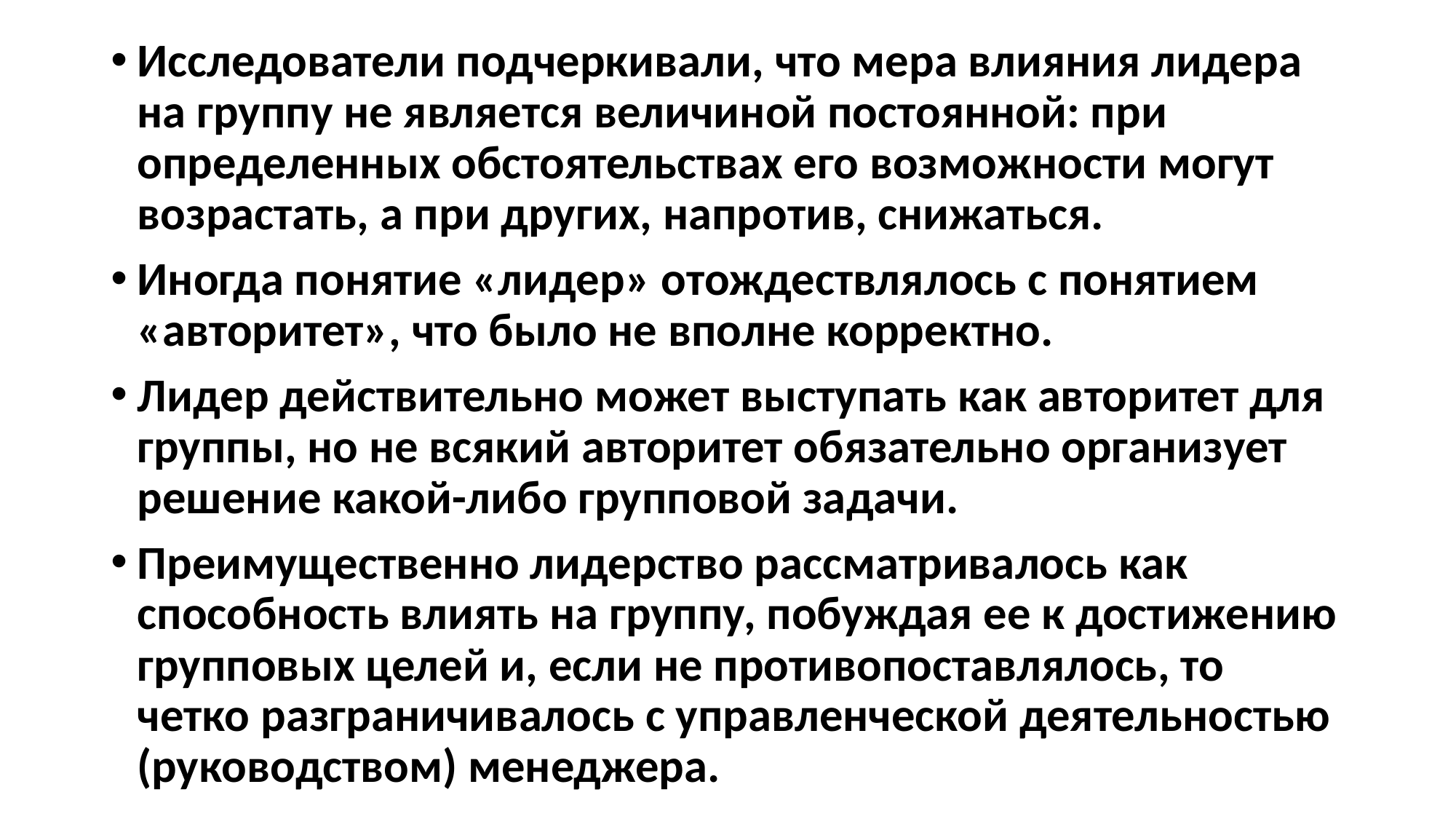

Исследователи подчеркивали, что мера влияния лидера на группу не является величиной постоянной: при определенных обстоятельствах его возможности могут возрастать, а при других, напротив, снижаться.
Иногда понятие «лидер» отождествлялось с понятием «авторитет», что было не вполне корректно.
Лидер действительно может выступать как авторитет для группы, но не всякий авторитет обязательно организует решение какой-либо групповой задачи.
Преимущественно лидерство рассматривалось как способность влиять на группу, побуждая ее к достижению групповых целей и, если не противопоставлялось, то четко разграничивалось с управленческой деятельностью (руководством) менеджера.